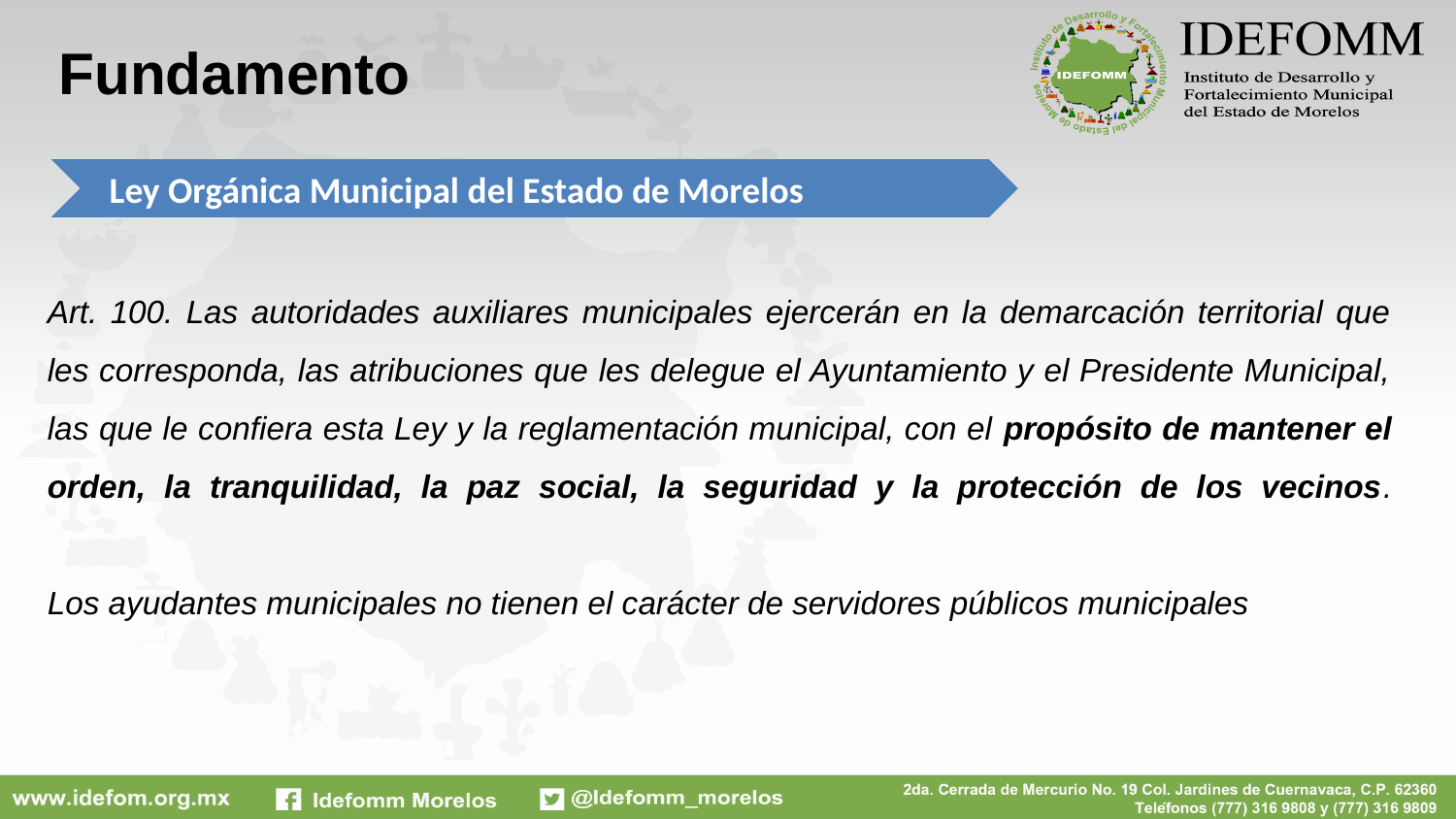

Fundamento
Ley Orgánica Municipal del Estado de Morelos
# Art. 100. Las autoridades auxiliares municipales ejercerán en la demarcación territorial que les corresponda, las atribuciones que les delegue el Ayuntamiento y el Presidente Municipal, las que le confiera esta Ley y la reglamentación municipal, con el propósito de mantener el orden, la tranquilidad, la paz social, la seguridad y la protección de los vecinos. Los ayudantes municipales no tienen el carácter de servidores públicos municipales